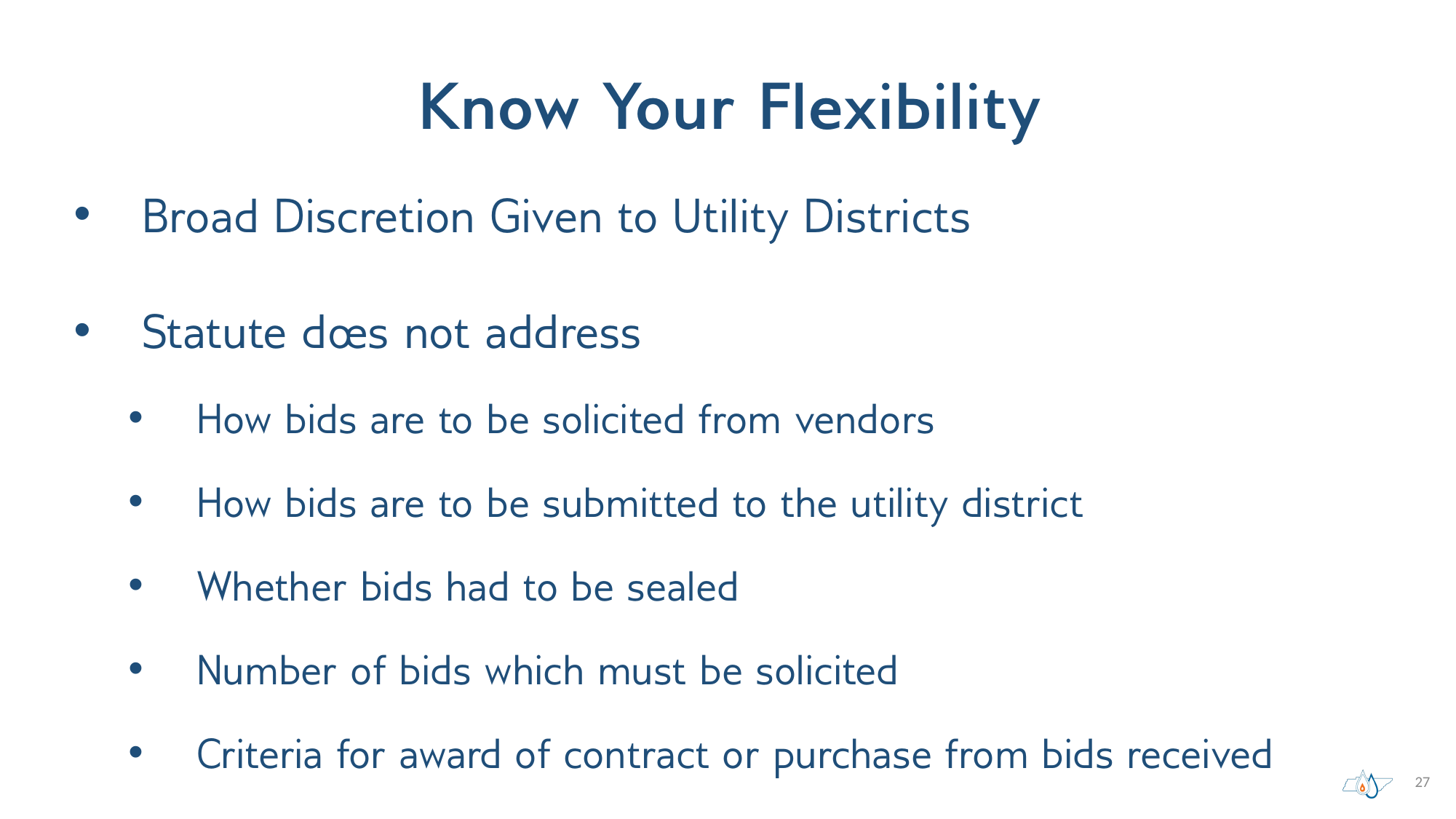

# Know Your Flexibility
Broad Discretion Given to Utility Districts

Statute does not address

How bids are to be solicited from vendors

How bids are to be submitted to the utility district

Whether bids had to be sealed

Number of bids which must be solicited

Criteria for award of contract or purchase from bids received
27